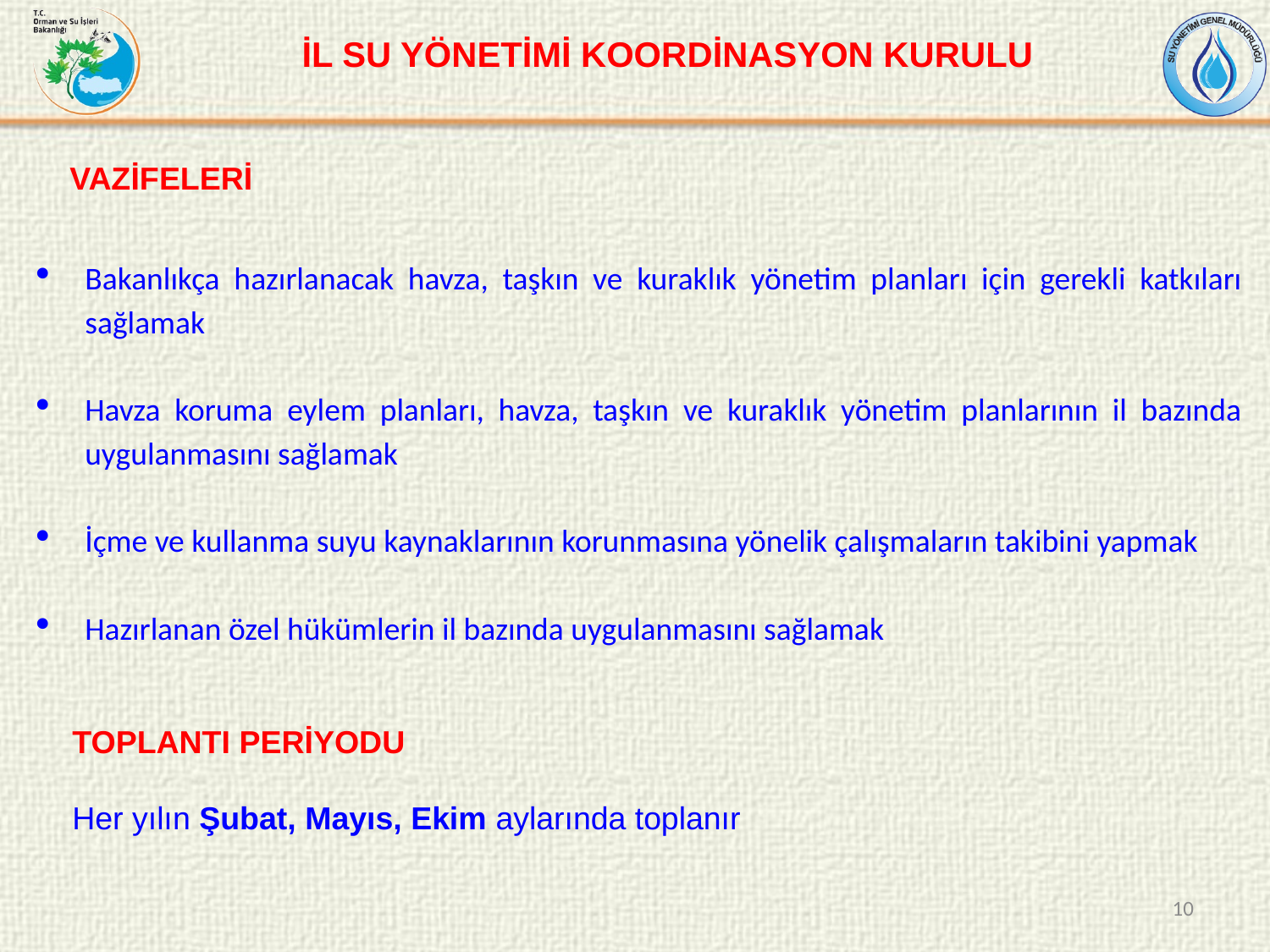

İL SU YÖNETİMİ KOORDİNASYON KURULU
VAZİFELERİ
Bakanlıkça hazırlanacak havza, taşkın ve kuraklık yönetim planları için gerekli katkıları sağlamak

Havza koruma eylem planları, havza, taşkın ve kuraklık yönetim planlarının il bazında uygulanmasını sağlamak

İçme ve kullanma suyu kaynaklarının korunmasına yönelik çalışmaların takibini yapmak

Hazırlanan özel hükümlerin il bazında uygulanmasını sağlamak
TOPLANTI PERİYODU

Her yılın Şubat, Mayıs, Ekim aylarında toplanır
10